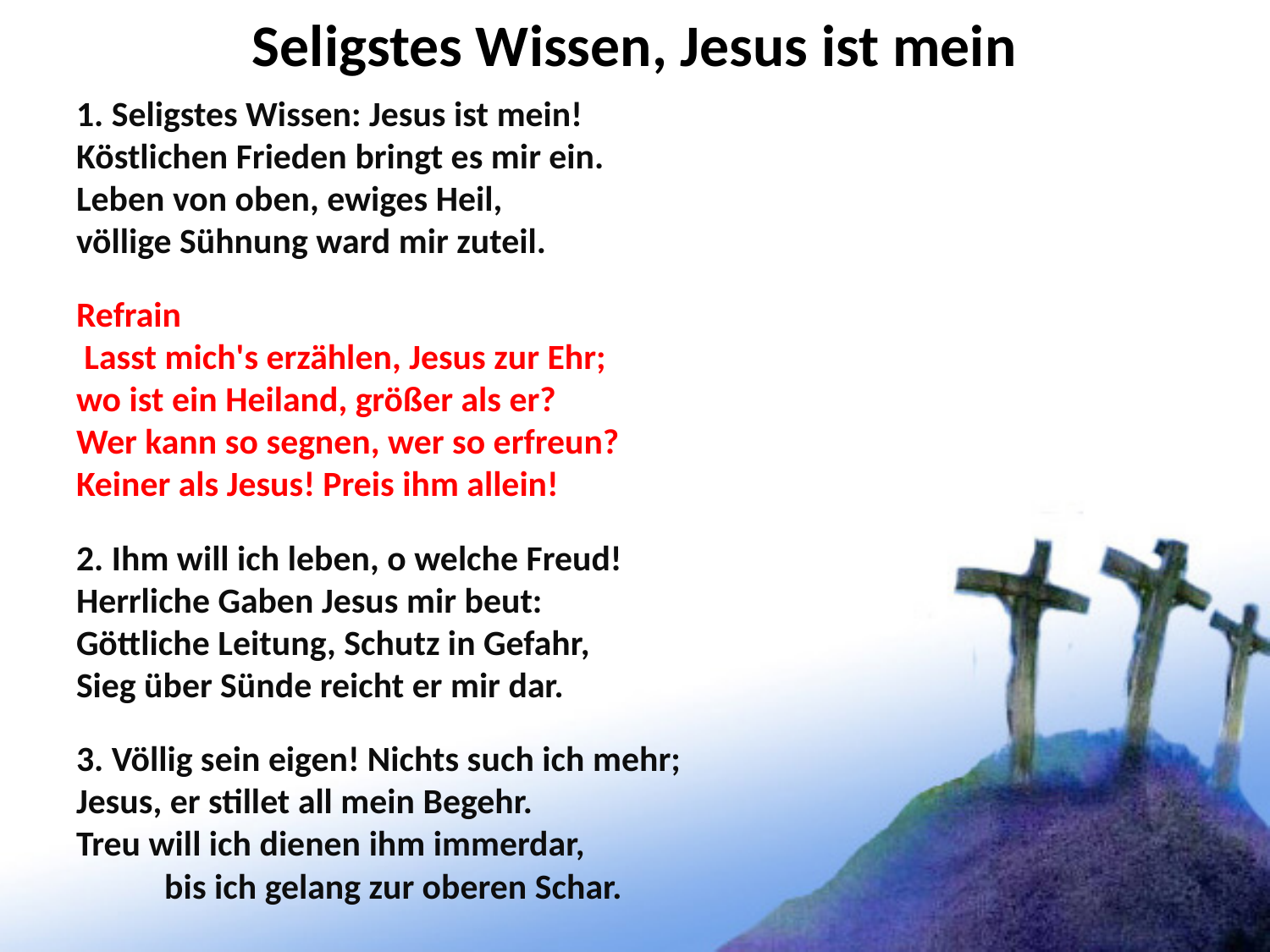

# Seligstes Wissen, Jesus ist mein
1. Seligstes Wissen: Jesus ist mein! Köstlichen Frieden bringt es mir ein. Leben von oben, ewiges Heil,              völlige Sühnung ward mir zuteil.

Refrain                                                                Lasst mich's erzählen, Jesus zur Ehr;      wo ist ein Heiland, größer als er?         Wer kann so segnen, wer so erfreun? Keiner als Jesus! Preis ihm allein!

2. Ihm will ich leben, o welche Freud! Herrliche Gaben Jesus mir beut:  Göttliche Leitung, Schutz in Gefahr,        Sieg über Sünde reicht er mir dar.

3. Völlig sein eigen! Nichts such ich mehr; Jesus, er stillet all mein Begehr.                Treu will ich dienen ihm immerdar,                        bis ich gelang zur oberen Schar.